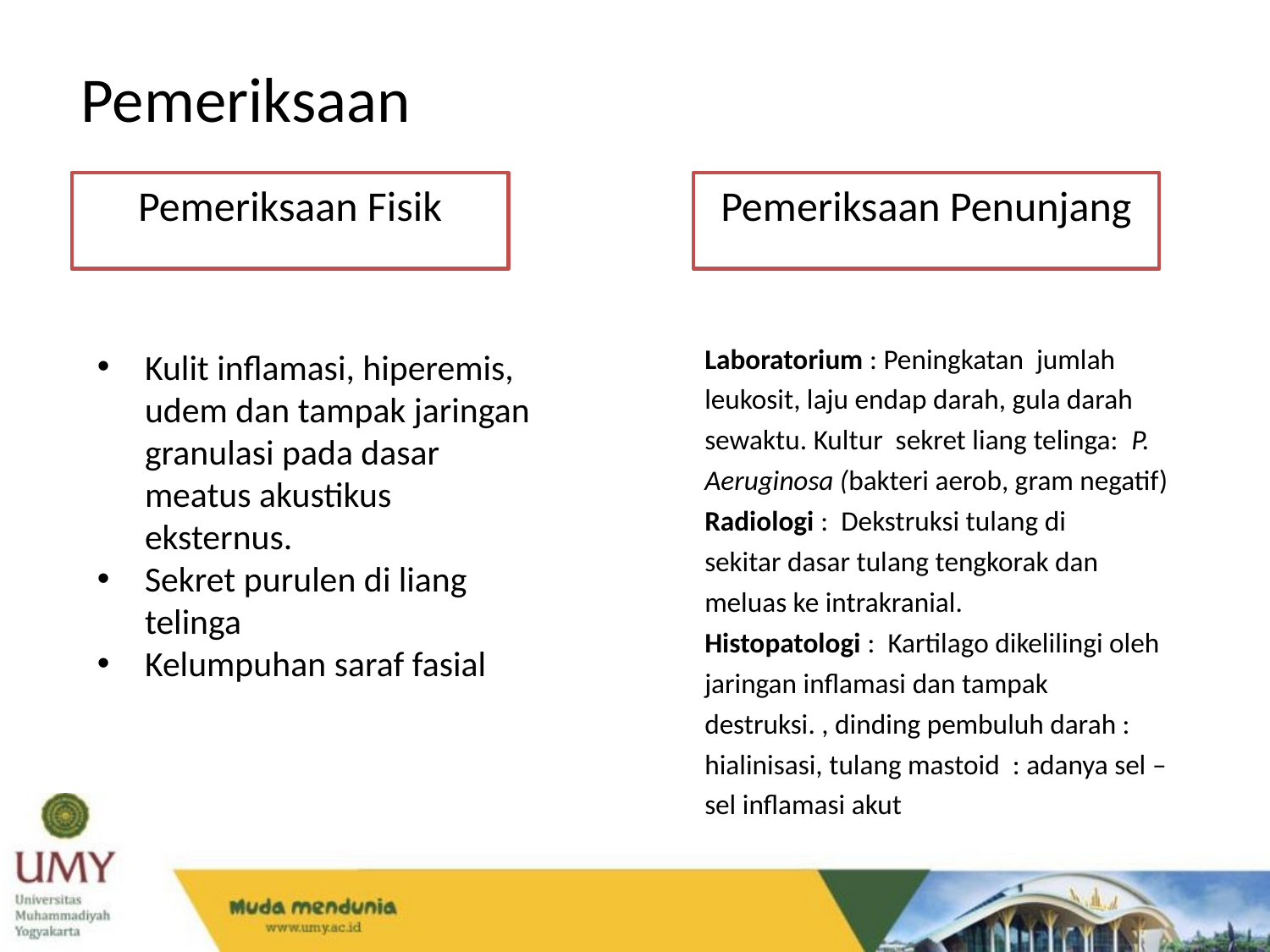

Pemeriksaan
Pemeriksaan Penunjang
Pemeriksaan Fisik
Laboratorium : Peningkatan  jumlah leukosit, laju endap darah, gula darah sewaktu. Kultur  sekret liang telinga:  P. Aeruginosa (bakteri aerob, gram negatif)
Radiologi :  Dekstruksi tulang di sekitar dasar tulang tengkorak dan meluas ke intrakranial.
Histopatologi :  Kartilago dikelilingi oleh jaringan inflamasi dan tampak destruksi. , dinding pembuluh darah :  hialinisasi, tulang mastoid  : adanya sel – sel inflamasi akut
Kulit inflamasi, hiperemis, udem dan tampak jaringan granulasi pada dasar meatus akustikus eksternus.
Sekret purulen di liang telinga
Kelumpuhan saraf fasial